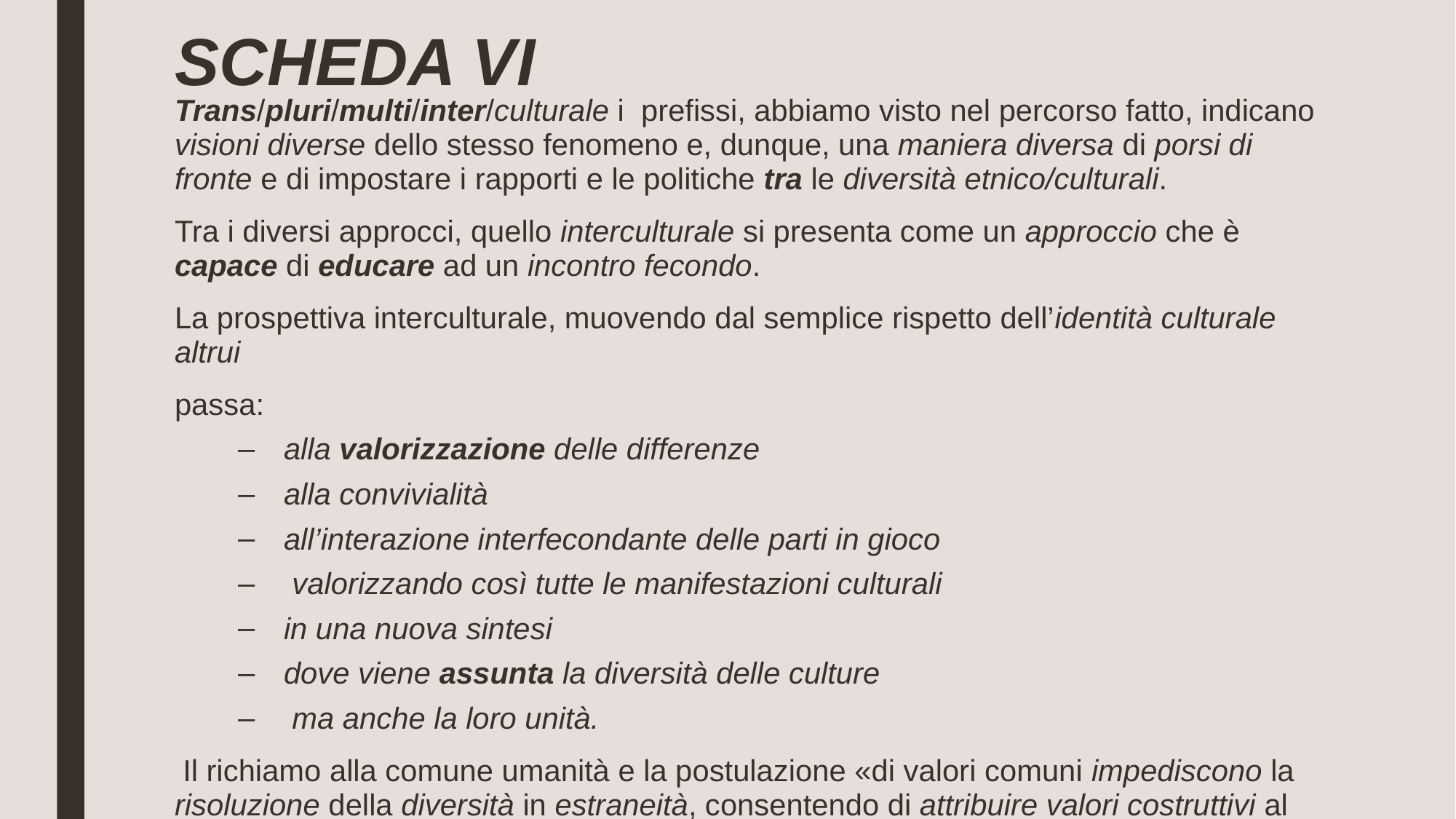

# SCHEDA VI

Trans/pluri/multi/inter/culturale i  prefissi, abbiamo visto nel percorso fatto, indicano visioni diverse dello stesso fenomeno e, dunque, una maniera diversa di porsi di fronte e di impostare i rapporti e le politiche tra le diversità etnico/culturali.
Tra i diversi approcci, quello interculturale si presenta come un approccio che è capace di educare ad un incontro fecondo.
La prospettiva interculturale, muovendo dal semplice rispetto dell’identità culturale altrui
passa:
alla valorizzazione delle differenze
alla convivialità
all’interazione interfecondante delle parti in gioco
 valorizzando così tutte le manifestazioni culturali
in una nuova sintesi
dove viene assunta la diversità delle culture
 ma anche la loro unità.
 Il richiamo alla comune umanità e la postulazione «di valori comuni impediscono la risoluzione della diversità in estraneità, consentendo di attribuire valori costruttivi al dialogo tra le culture». (A. NANNI)